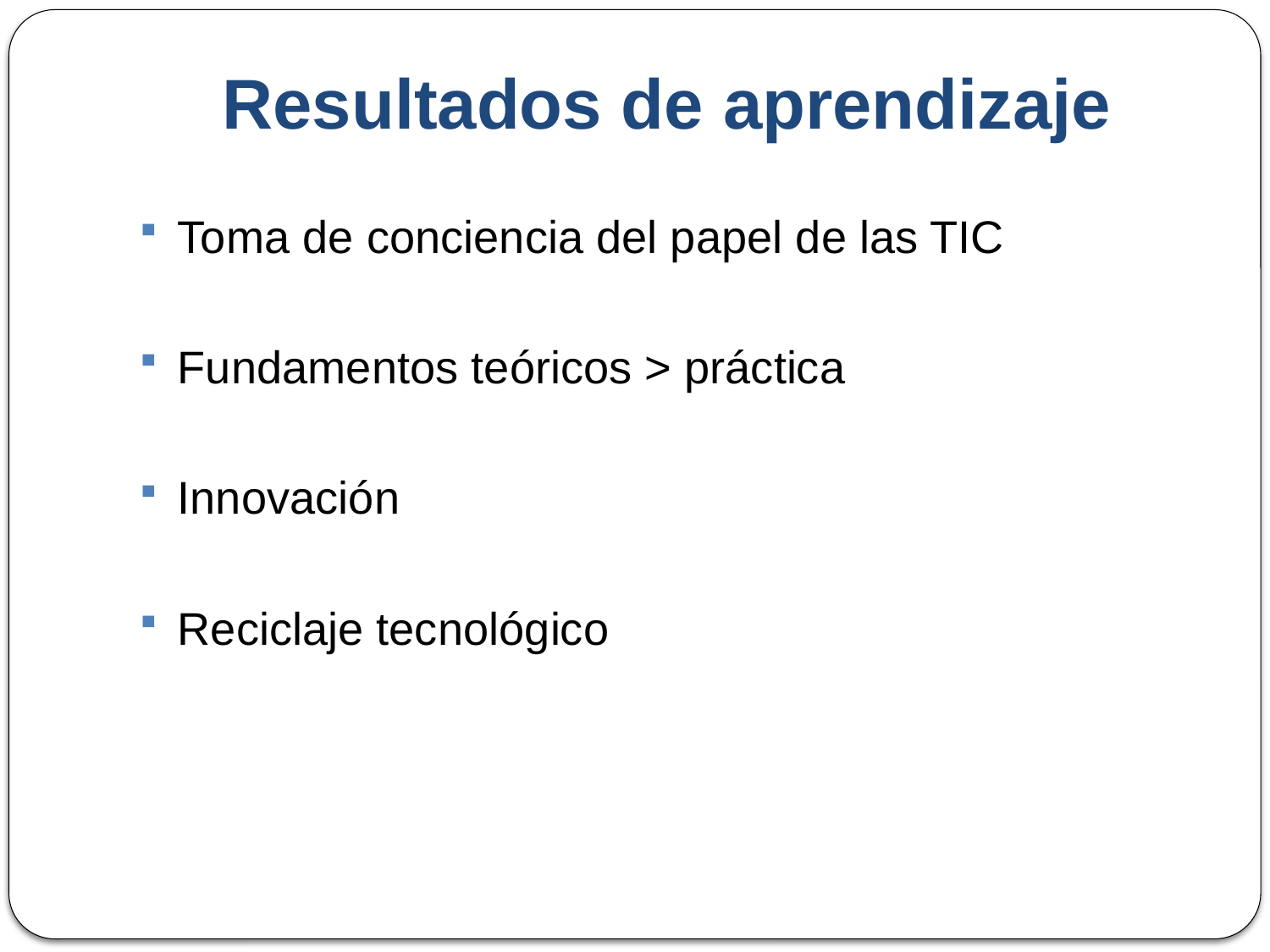

# Resultados de aprendizaje
Toma de conciencia del papel de las TIC

Fundamentos teóricos > práctica

Innovación

Reciclaje tecnológico